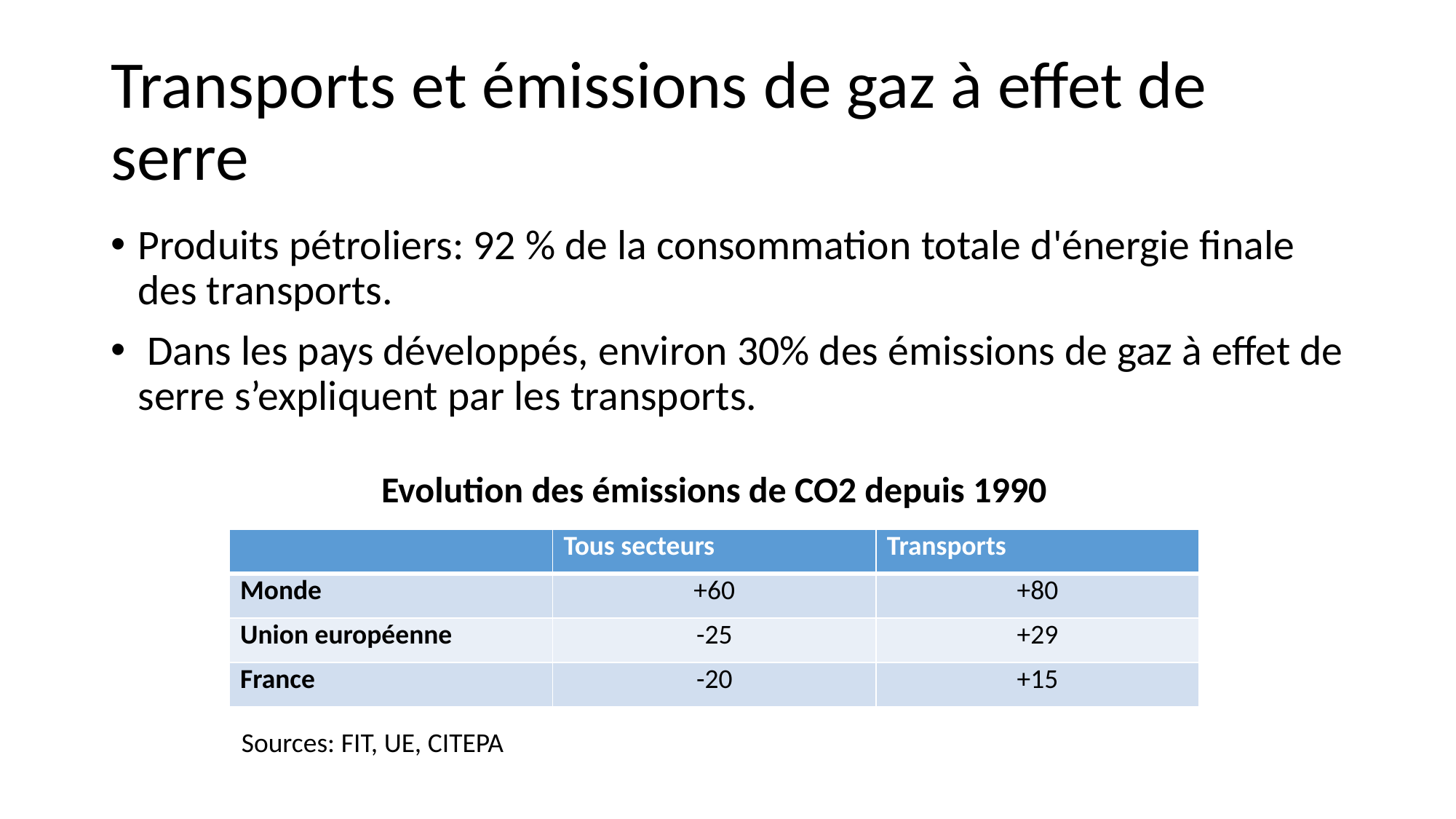

# Transports et émissions de gaz à effet de serre
Produits pétroliers: 92 % de la consommation totale d'énergie finale des transports.
 Dans les pays développés, environ 30% des émissions de gaz à effet de serre s’expliquent par les transports.
Evolution des émissions de CO2 depuis 1990
|  | Tous secteurs | Transports |
| --- | --- | --- |
| Monde | +60 | +80 |
| Union européenne | -25 | +29 |
| France | -20 | +15 |
Sources: FIT, UE, CITEPA